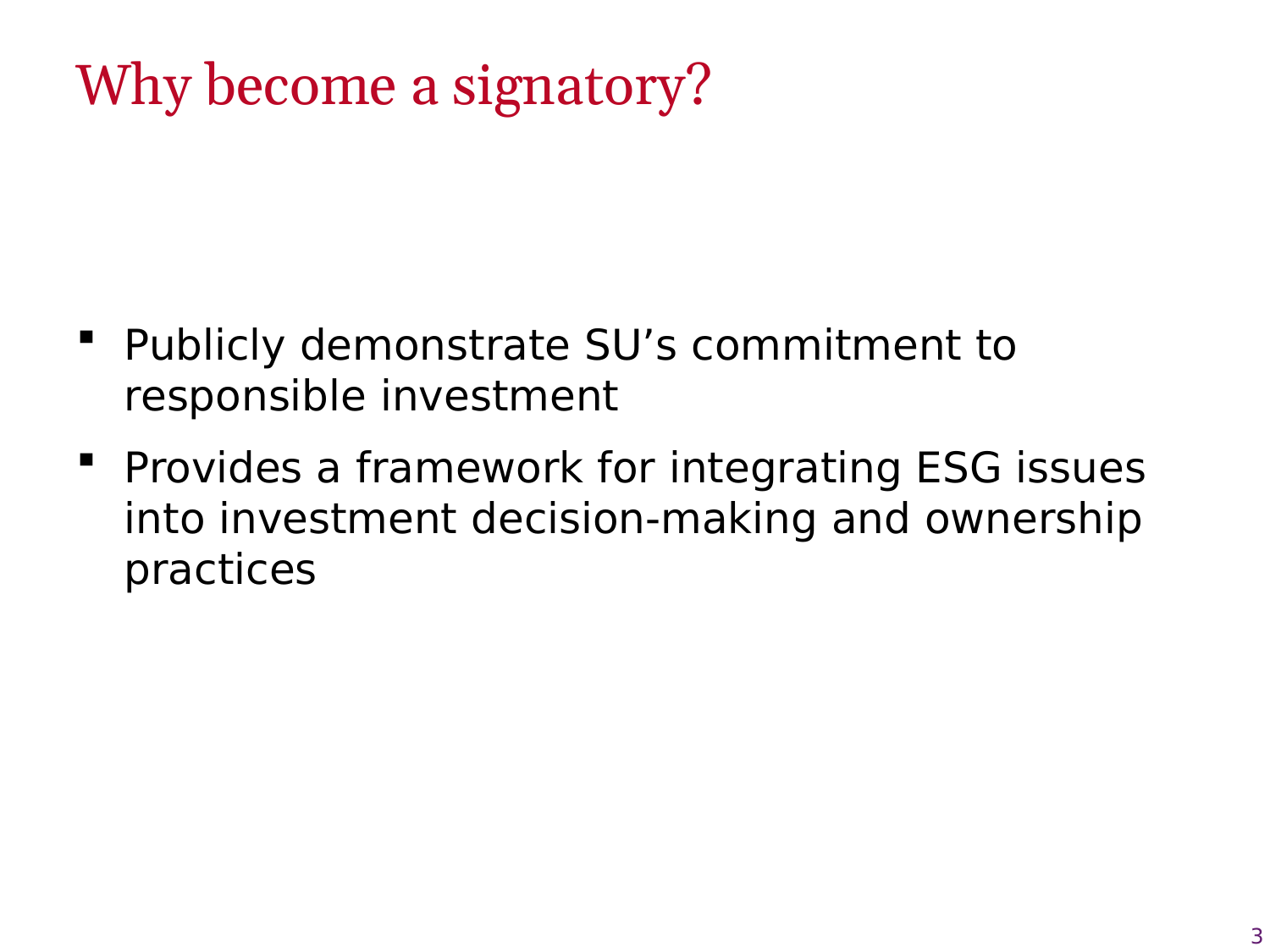

# Why become a signatory?
Publicly demonstrate SU’s commitment to responsible investment
Provides a framework for integrating ESG issues into investment decision-making and ownership practices